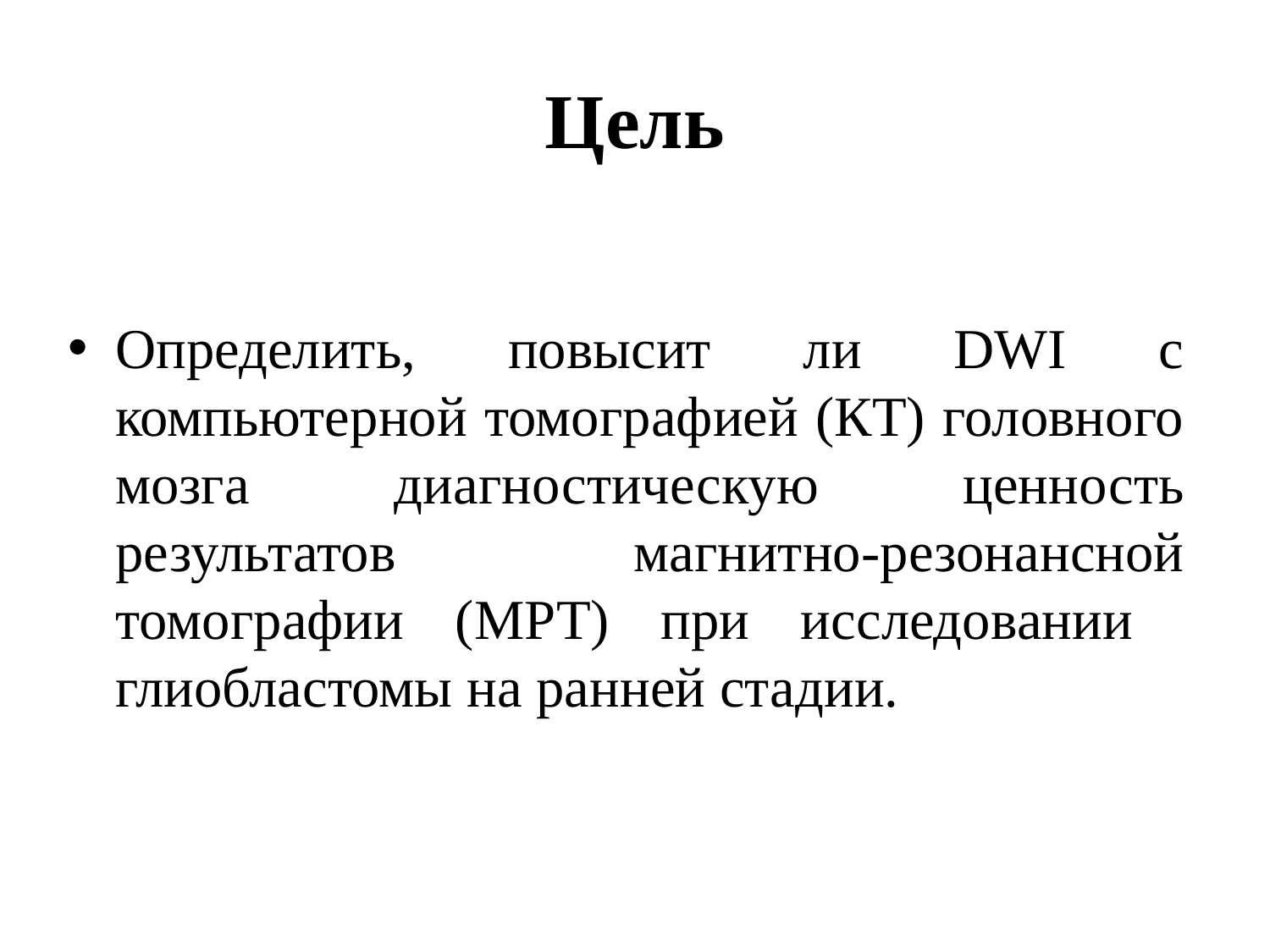

# Цель
Определить, повысит ли DWI с компьютерной томографией (КТ) головного мозга диагностическую ценность результатов  магнитно-резонансной томографии (МРТ) при исследовании  глиобластомы на ранней стадии.